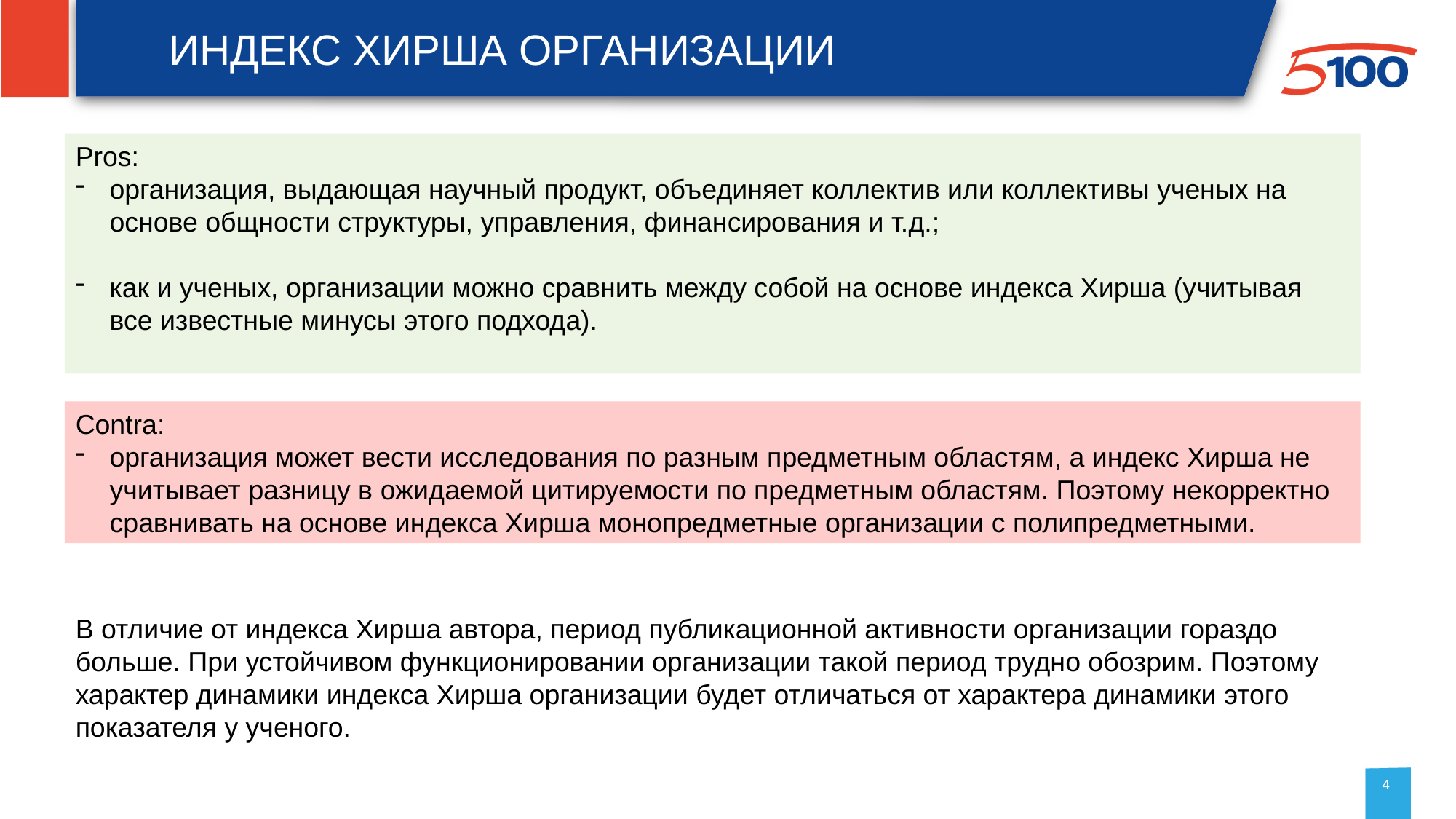

# Индекс хирша организации
Pros:
организация, выдающая научный продукт, объединяет коллектив или коллективы ученых на основе общности структуры, управления, финансирования и т.д.;

как и ученых, организации можно сравнить между собой на основе индекса Хирша (учитывая все известные минусы этого подхода).

Contra:
организация может вести исследования по разным предметным областям, а индекс Хирша не учитывает разницу в ожидаемой цитируемости по предметным областям. Поэтому некорректно сравнивать на основе индекса Хирша монопредметные организации с полипредметными.
В отличие от индекса Хирша автора, период публикационной активности организации гораздо больше. При устойчивом функционировании организации такой период трудно обозрим. Поэтому характер динамики индекса Хирша организации будет отличаться от характера динамики этого показателя у ученого.
4